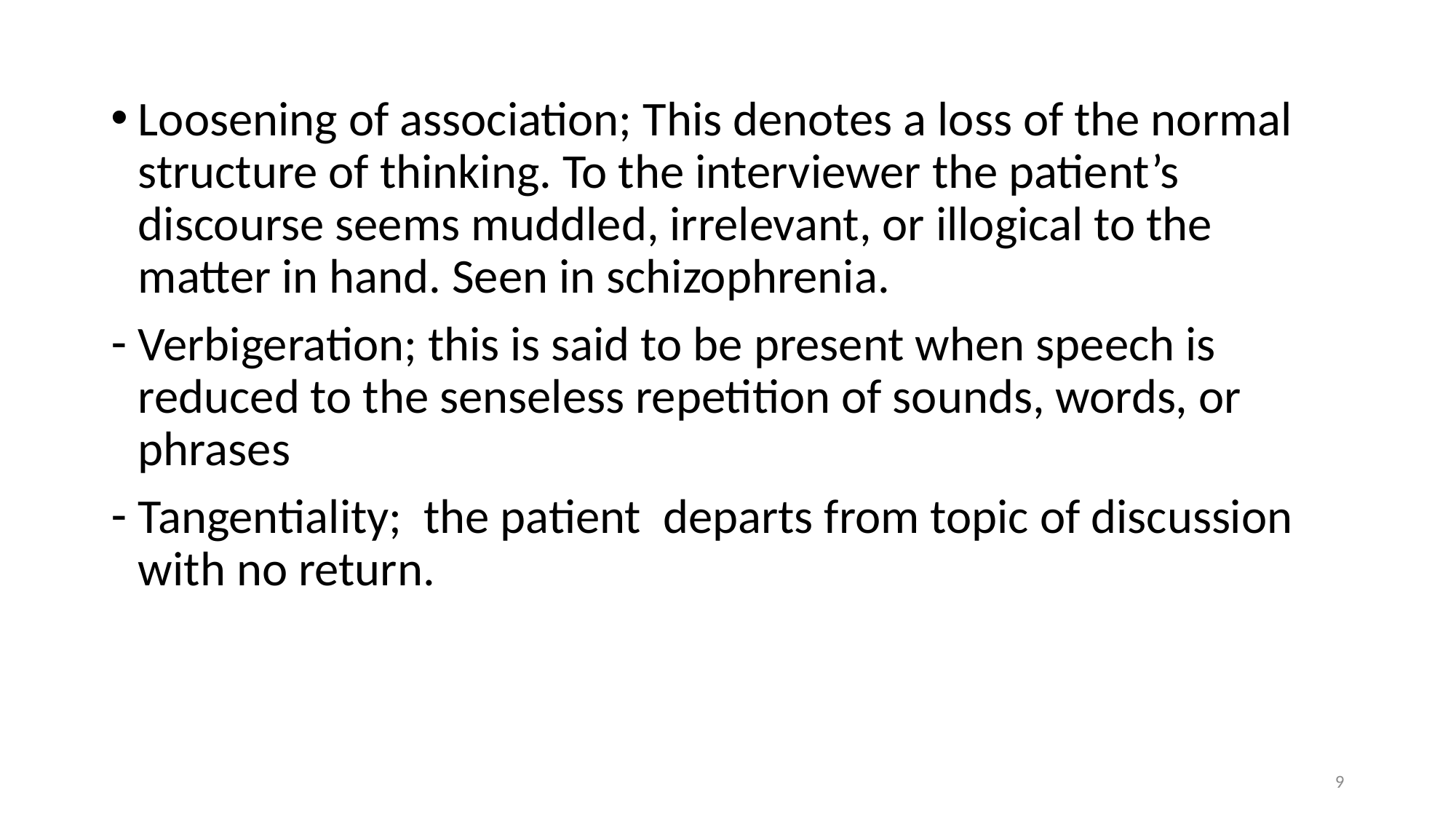

Loosening of association; This denotes a loss of the normal structure of thinking. To the interviewer the patient’s discourse seems muddled, irrelevant, or illogical to the matter in hand. Seen in schizophrenia.
Verbigeration; this is said to be present when speech is reduced to the senseless repetition of sounds, words, or phrases
Tangentiality;  the patient  departs from topic of discussion with no return.

9